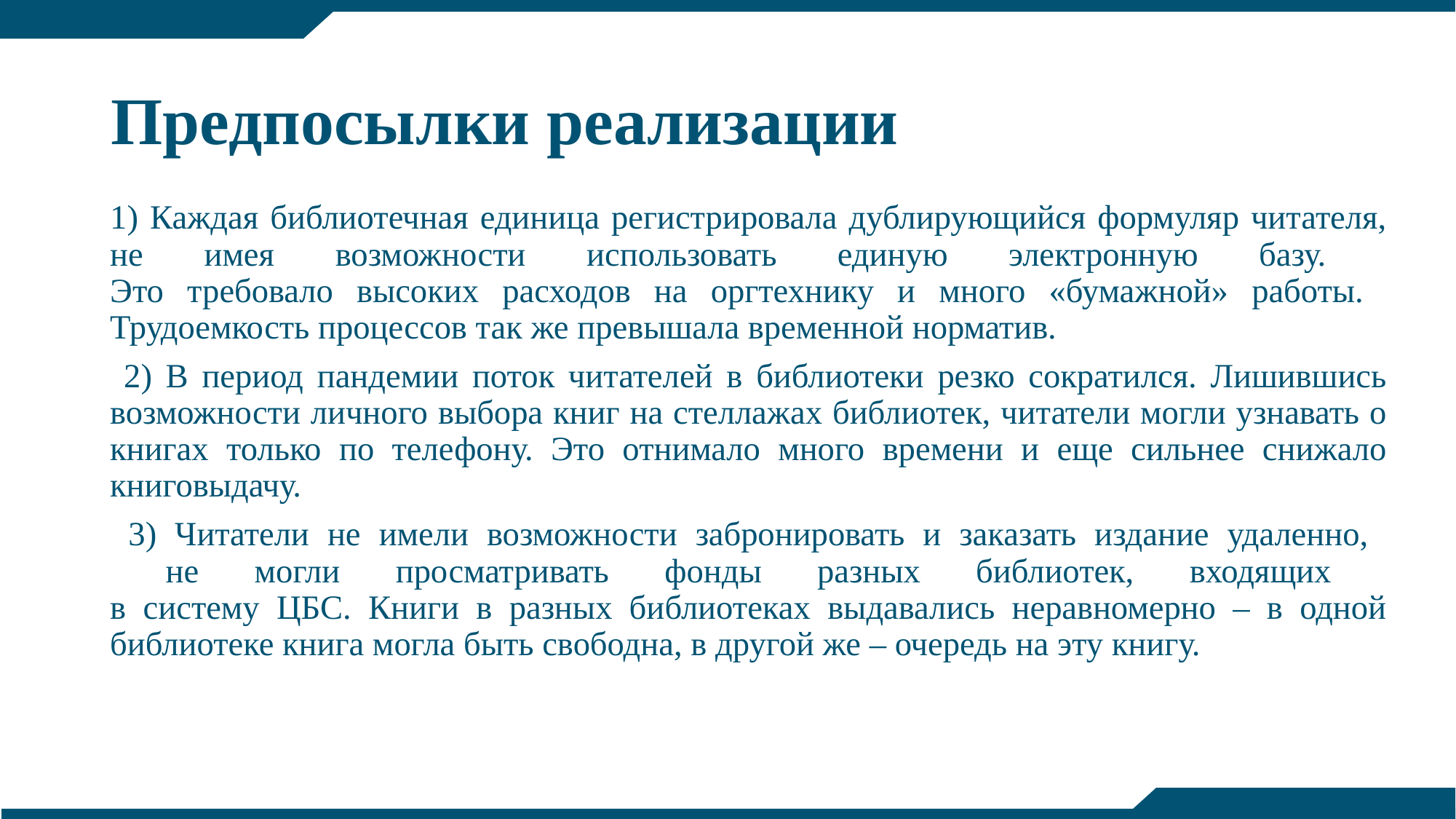

# Предпосылки реализации
1) Каждая библиотечная единица регистрировала дублирующийся формуляр читателя, не имея возможности использовать единую электронную базу.
Это требовало высоких расходов на оргтехнику и много «бумажной» работы.
Трудоемкость процессов так же превышала временной норматив.
 2) В период пандемии поток читателей в библиотеки резко сократился. Лишившись возможности личного выбора книг на стеллажах библиотек, читатели могли узнавать о книгах только по телефону. Это отнимало много времени и еще сильнее снижало книговыдачу.
 3) Читатели не имели возможности забронировать и заказать издание удаленно,
 не могли просматривать фонды разных библиотек, входящих
в систему ЦБС. Книги в разных библиотеках выдавались неравномерно – в одной библиотеке книга могла быть свободна, в другой же – очередь на эту книгу.